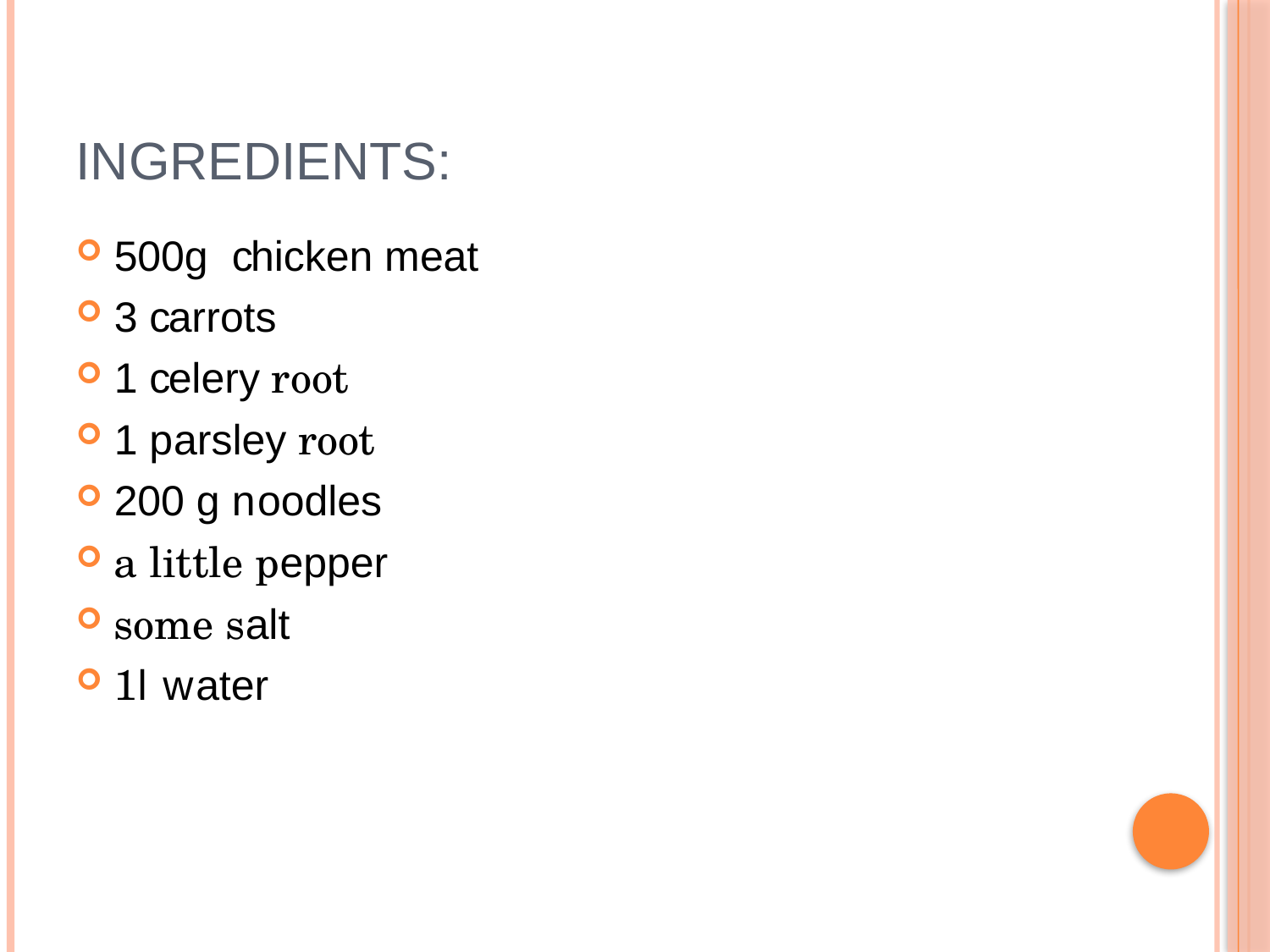

# Ingredients:
500g  chicken meat
3 carrots
1 celery root
1 parsley root
200 g noodles
a little pepper
some salt
1l water